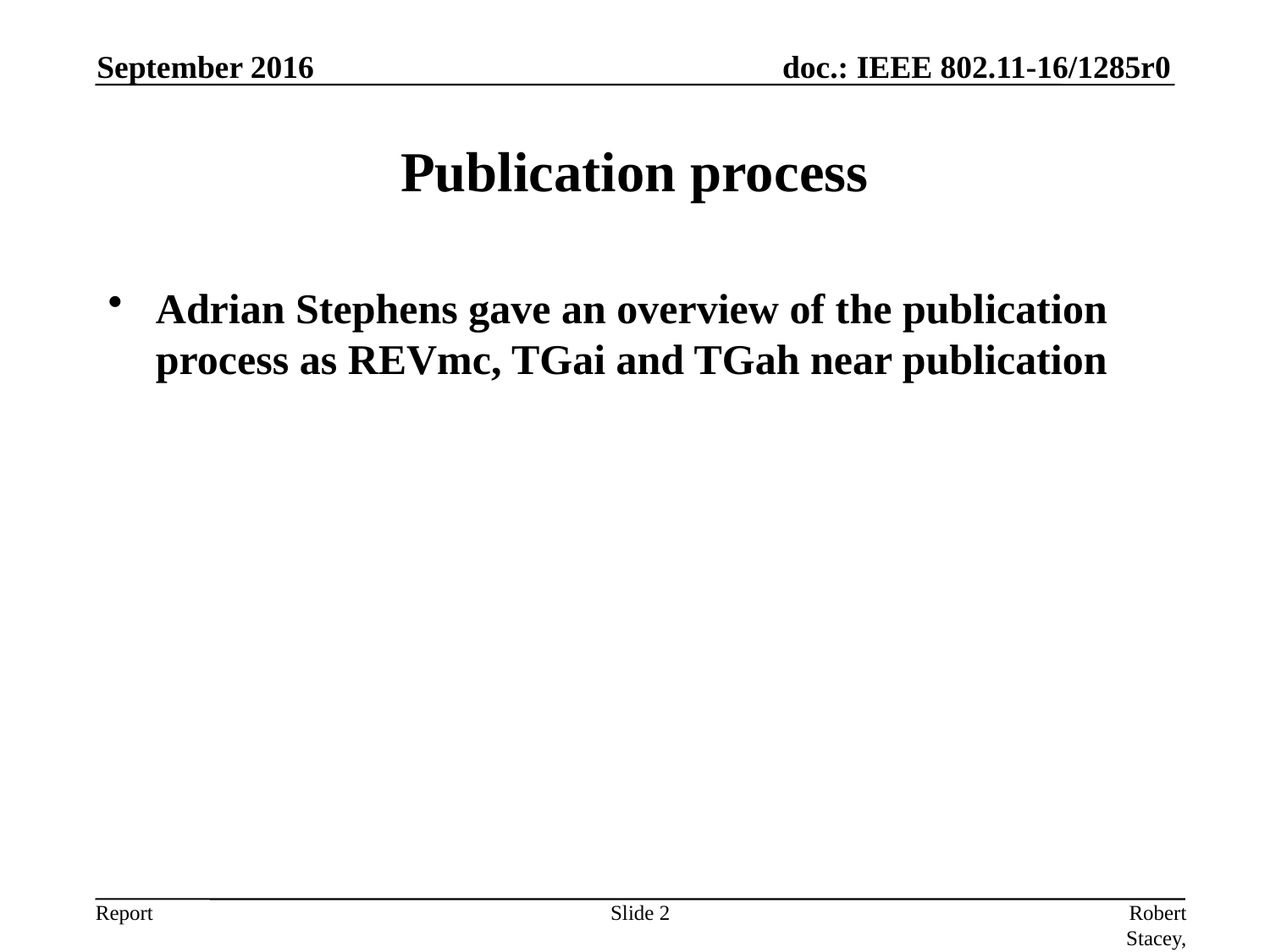

September 2016
# Publication process
Adrian Stephens gave an overview of the publication process as REVmc, TGai and TGah near publication
Slide 2
Robert Stacey, Intel Corporation